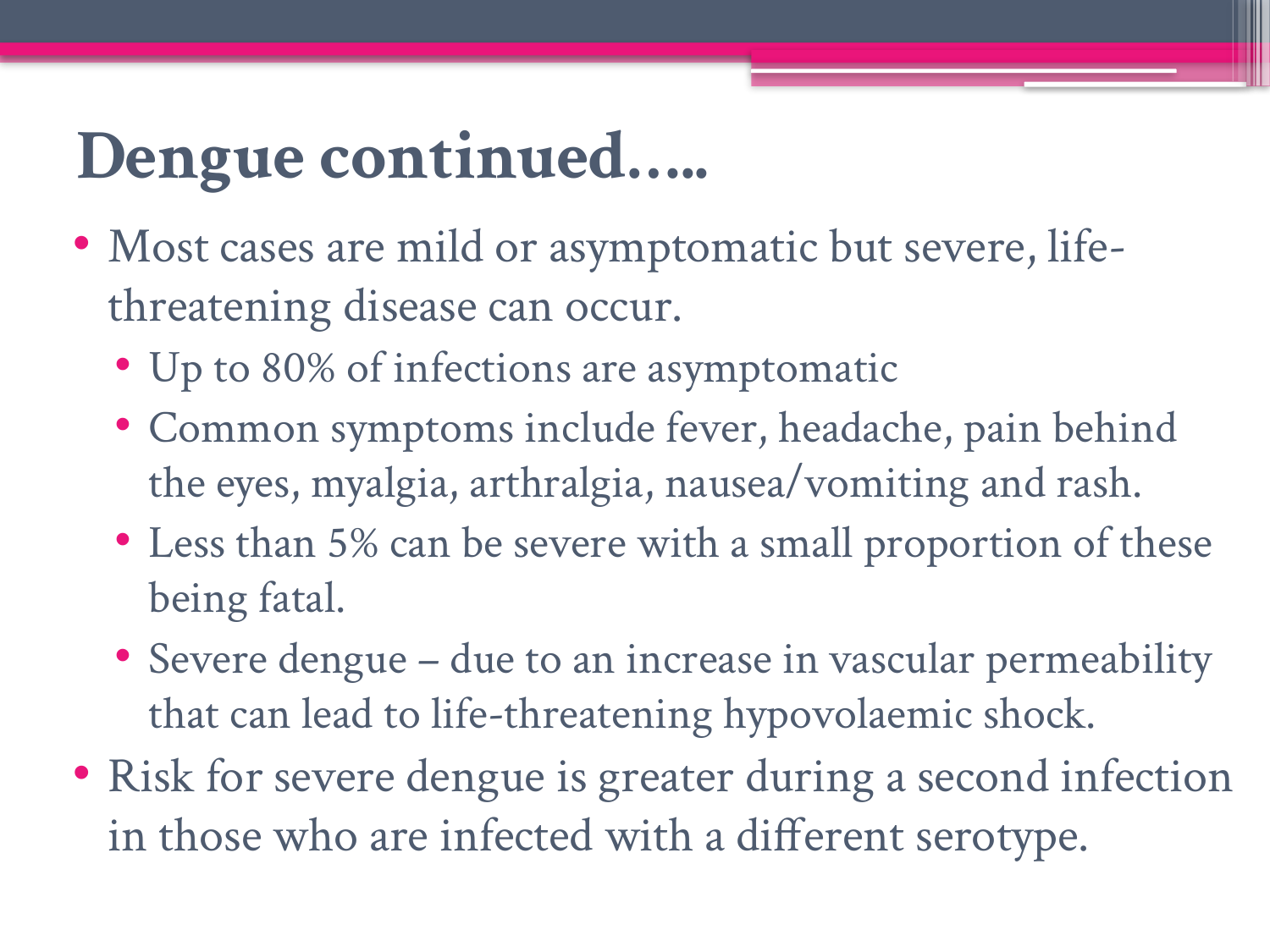

# Dengue continued…..
Most cases are mild or asymptomatic but severe, life- threatening disease can occur.
Up to 80% of infections are asymptomatic
Common symptoms include fever, headache, pain behind the eyes, myalgia, arthralgia, nausea/vomiting and rash.
Less than 5% can be severe with a small proportion of these being fatal.
Severe dengue – due to an increase in vascular permeability that can lead to life-threatening hypovolaemic shock.
Risk for severe dengue is greater during a second infection in those who are infected with a different serotype.